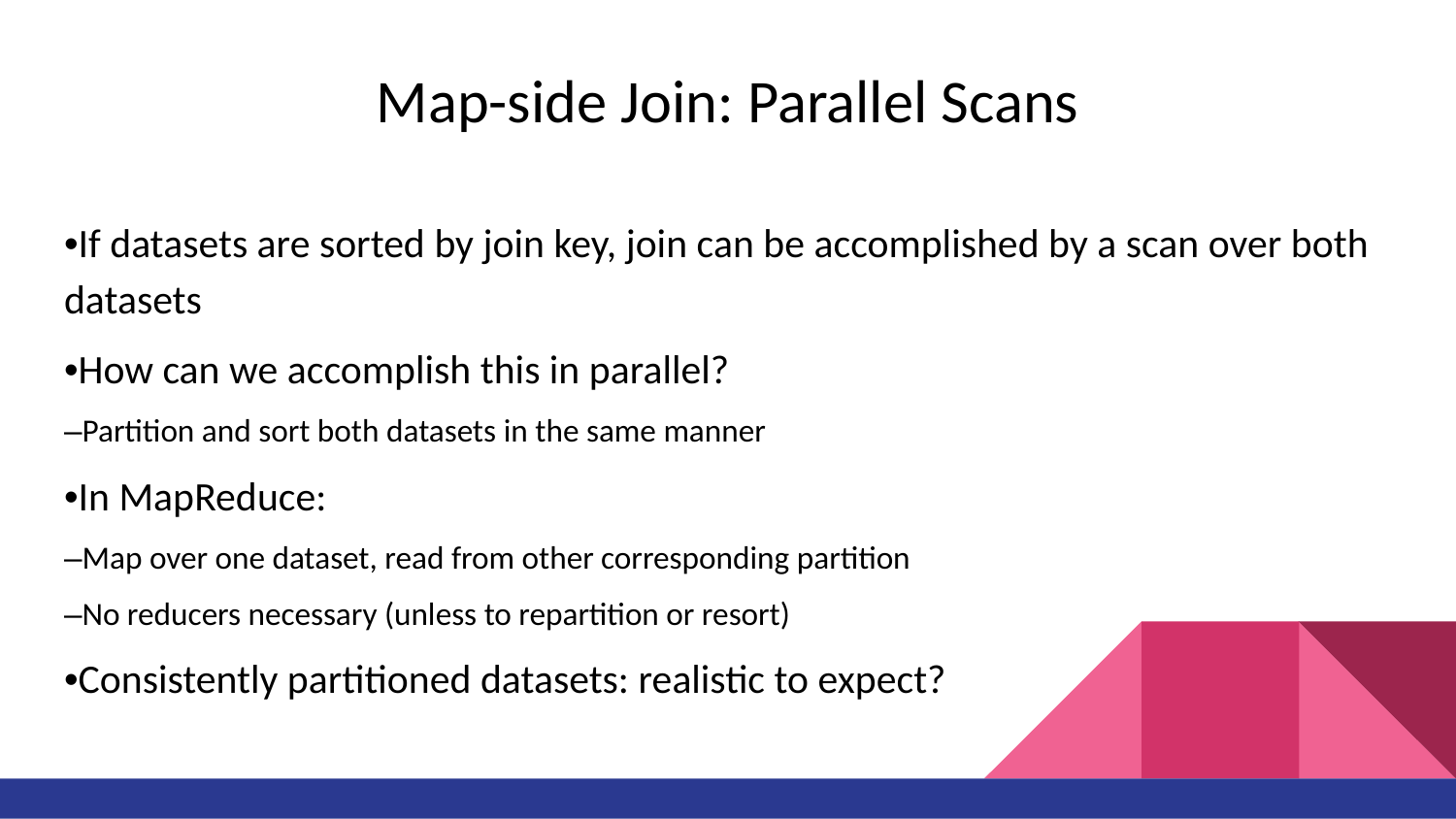

# Map-side Join: Parallel Scans
•If datasets are sorted by join key, join can be accomplished by a scan over both datasets
•How can we accomplish this in parallel?
–Partition and sort both datasets in the same manner
•In MapReduce:
–Map over one dataset, read from other corresponding partition
–No reducers necessary (unless to repartition or resort)
•Consistently partitioned datasets: realistic to expect?